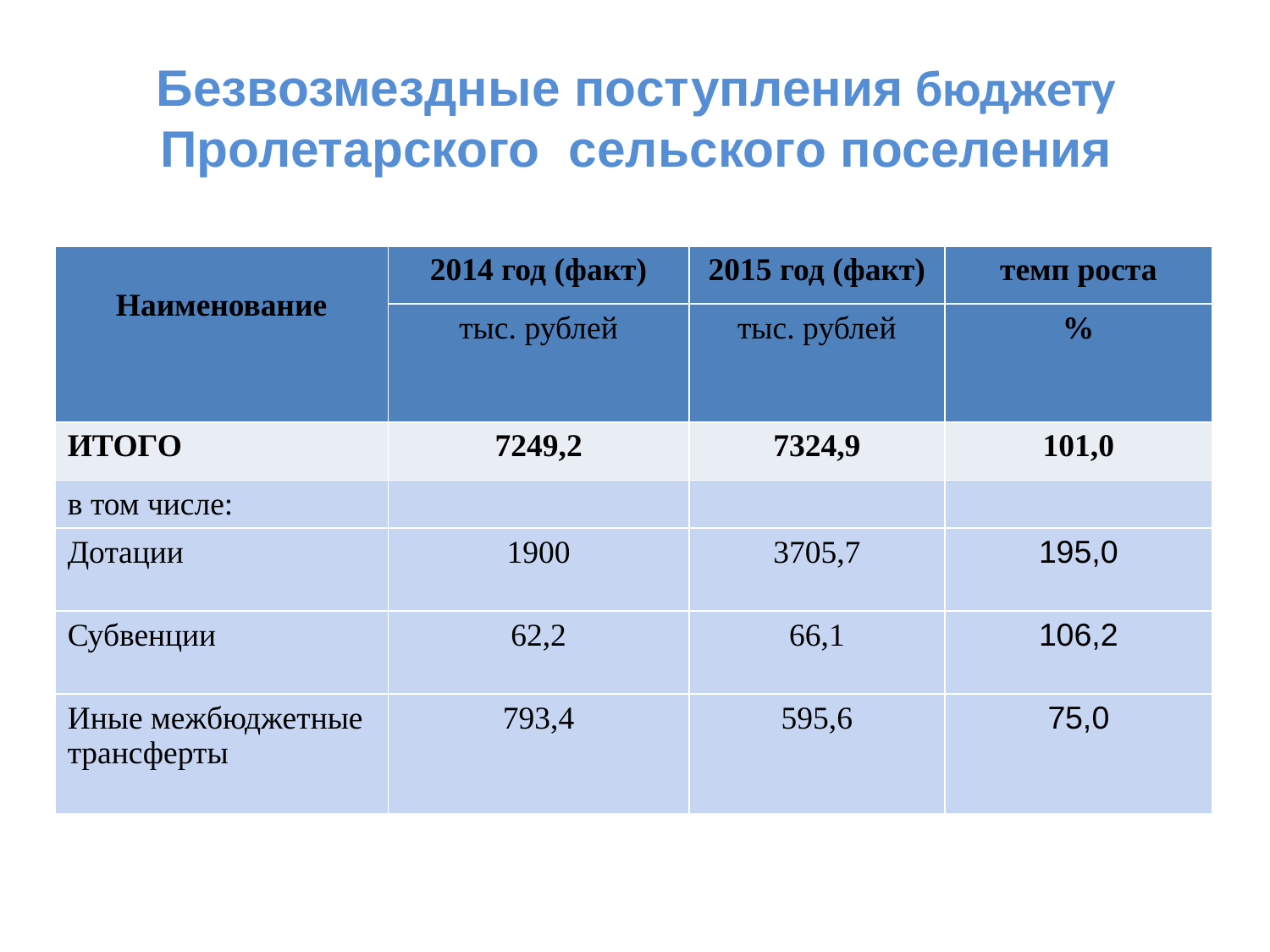

# Безвозмездные поступления бюджету Пролетарского  сельского поселения
| Наименование | 2014 год (факт) | 2015 год (факт) | темп роста |
| --- | --- | --- | --- |
|  | тыс. рублей | тыс. рублей | % |
| ИТОГО | 7249,2 | 7324,9 | 101,0 |
| в том числе: |  |  |  |
| Дотации | 1900 | 3705,7 | 195,0 |
| Субвенции | 62,2 | 66,1 | 106,2 |
| Иные межбюджетные трансферты | 793,4 | 595,6 | 75,0 |